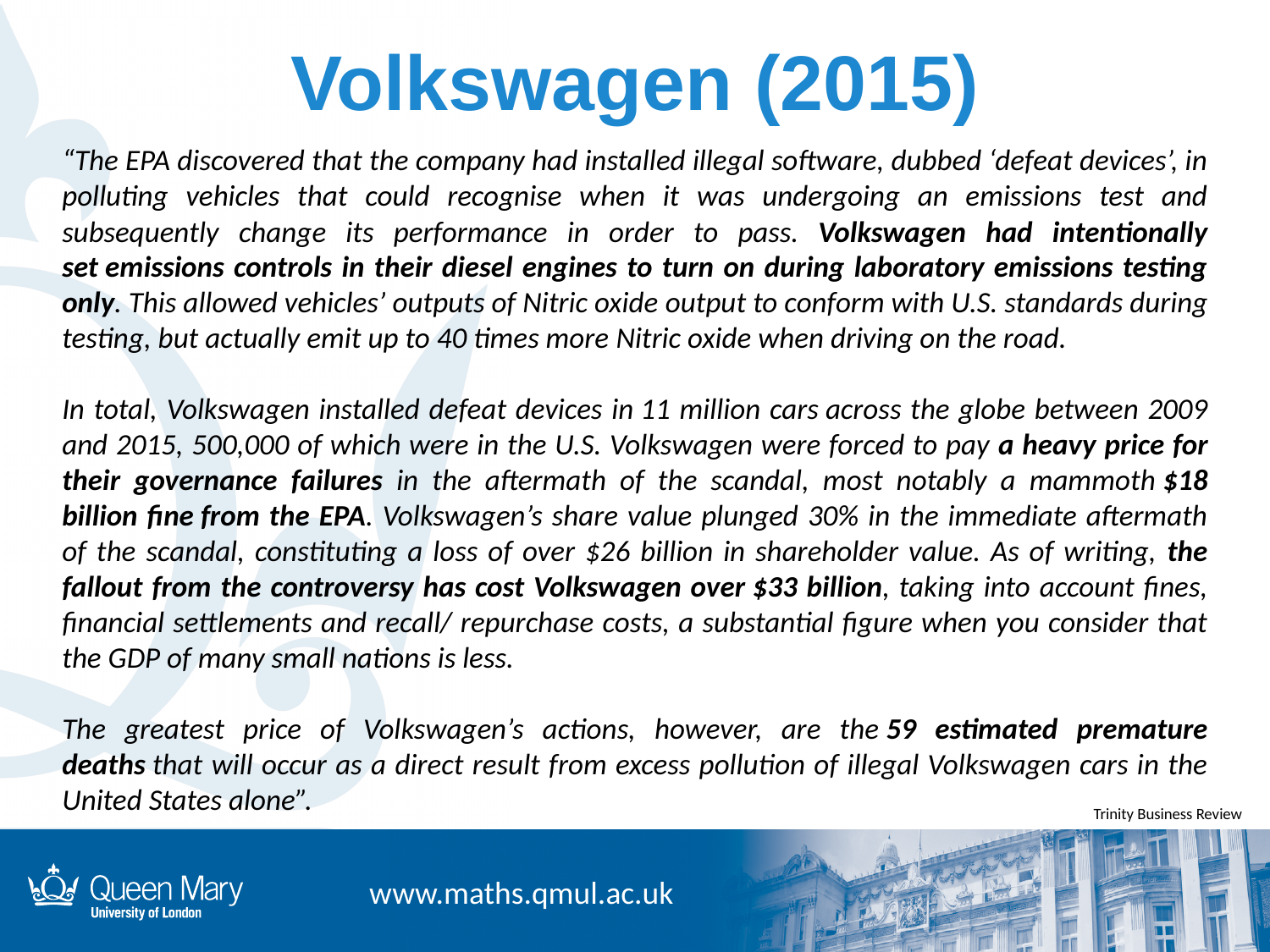

# Volkswagen (2015)
“The EPA discovered that the company had installed illegal software, dubbed ‘defeat devices’, in polluting vehicles that could recognise when it was undergoing an emissions test and subsequently change its performance in order to pass. Volkswagen had intentionally set emissions controls in their diesel engines to turn on during laboratory emissions testing only. This allowed vehicles’ outputs of Nitric oxide output to conform with U.S. standards during testing, but actually emit up to 40 times more Nitric oxide when driving on the road.

In total, Volkswagen installed defeat devices in 11 million cars across the globe between 2009 and 2015, 500,000 of which were in the U.S. Volkswagen were forced to pay a heavy price for their governance failures in the aftermath of the scandal, most notably a mammoth $18 billion fine from the EPA. Volkswagen’s share value plunged 30% in the immediate aftermath of the scandal, constituting a loss of over $26 billion in shareholder value. As of writing, the fallout from the controversy has cost Volkswagen over $33 billion, taking into account fines, financial settlements and recall/ repurchase costs, a substantial figure when you consider that the GDP of many small nations is less.

The greatest price of Volkswagen’s actions, however, are the 59 estimated premature deaths that will occur as a direct result from excess pollution of illegal Volkswagen cars in the United States alone”.

Trinity Business Review